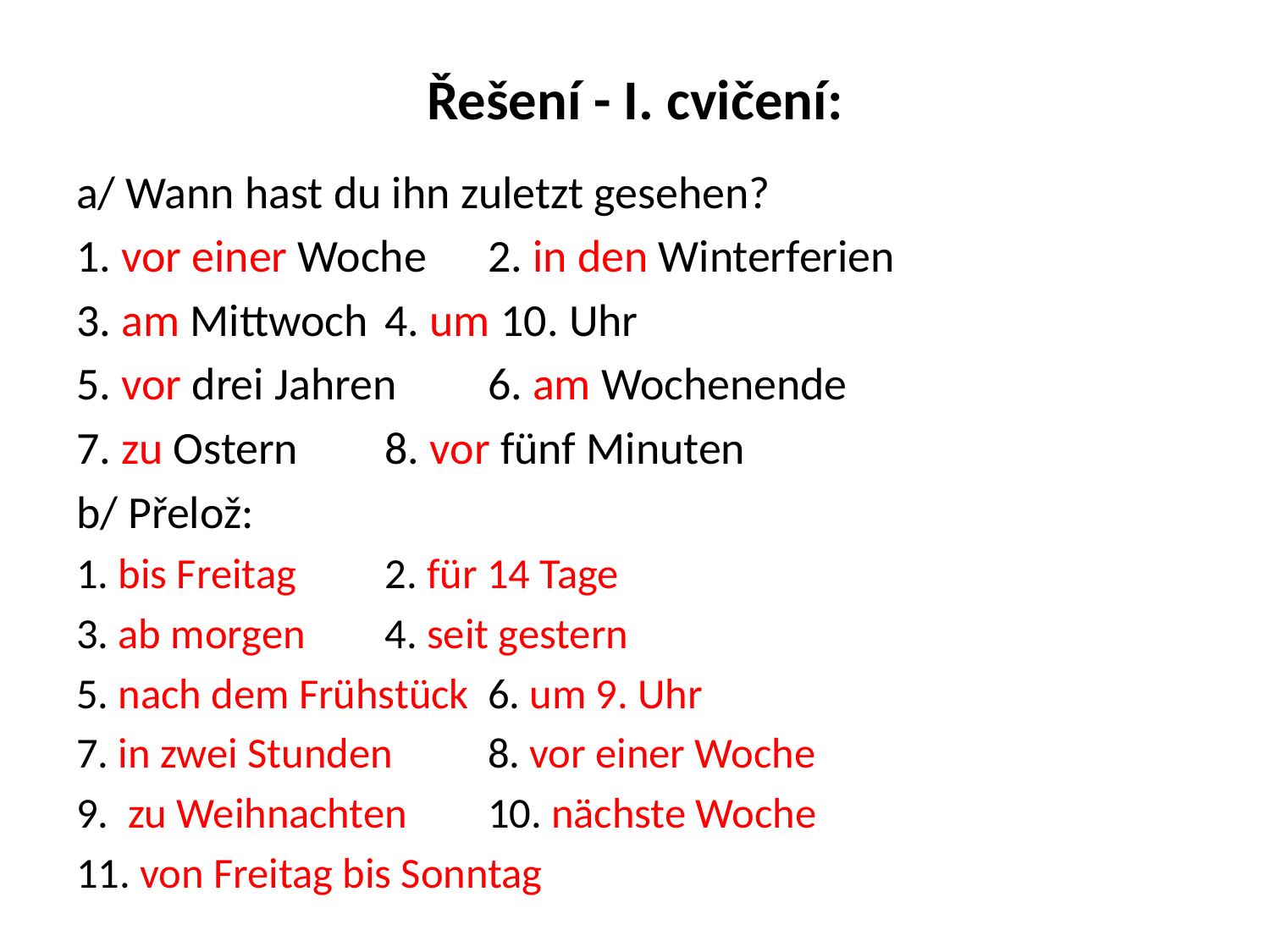

# Řešení - I. cvičení:
a/ Wann hast du ihn zuletzt gesehen?
1. vor einer Woche		2. in den Winterferien
3. am Mittwoch		4. um 10. Uhr
5. vor drei Jahren 		6. am Wochenende
7. zu Ostern			8. vor fünf Minuten
b/ Přelož:
1. bis Freitag				2. für 14 Tage
3. ab morgen				4. seit gestern
5. nach dem Frühstück		6. um 9. Uhr
7. in zwei Stunden			8. vor einer Woche
9.  zu Weihnachten			10. nächste Woche
11. von Freitag bis Sonntag